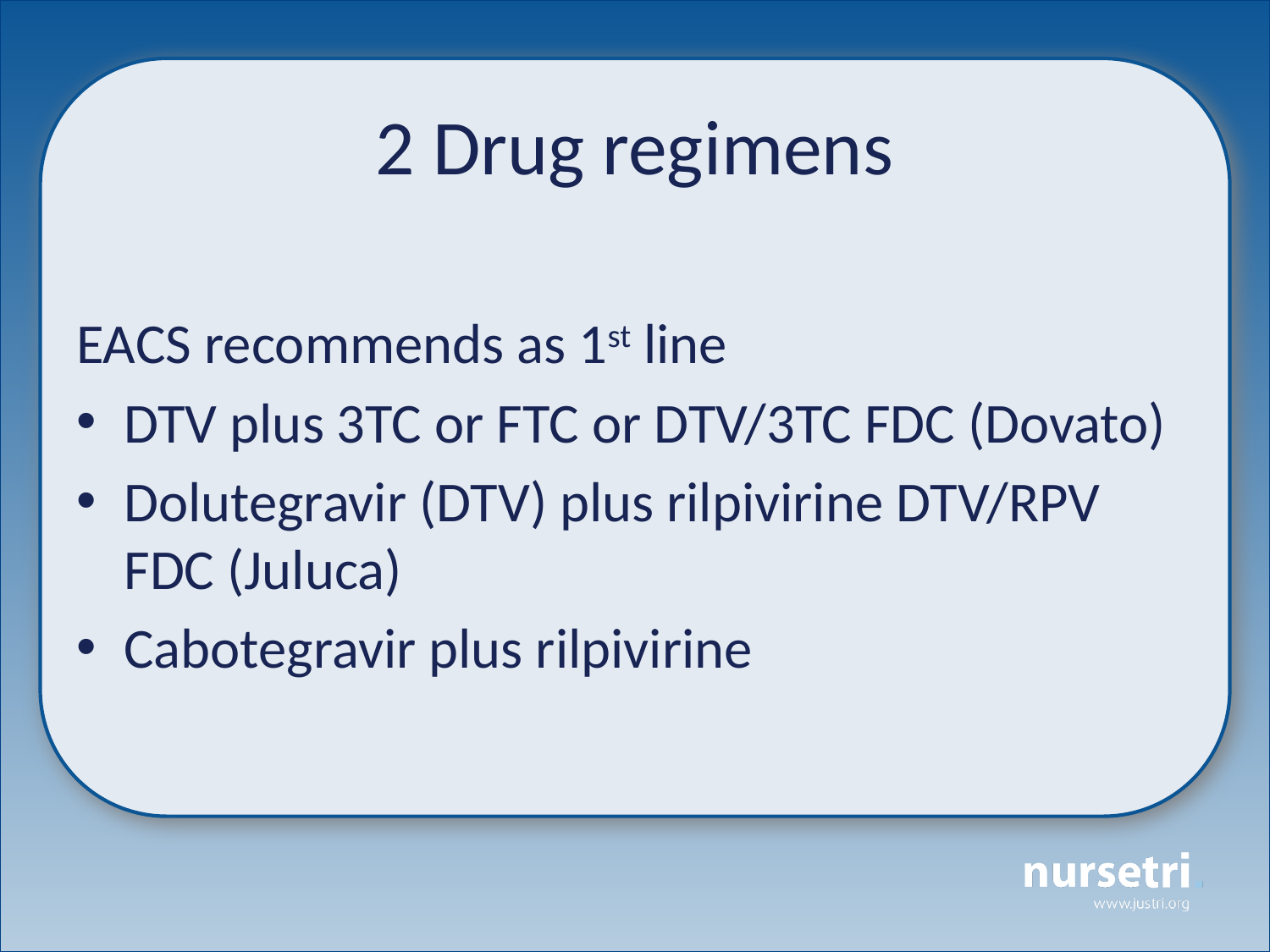

# 2 Drug regimens

EACS recommends as 1st line
DTV plus 3TC or FTC or DTV/3TC FDC (Dovato)
Dolutegravir (DTV) plus rilpivirine DTV/RPV FDC (Juluca)
Cabotegravir plus rilpivirine